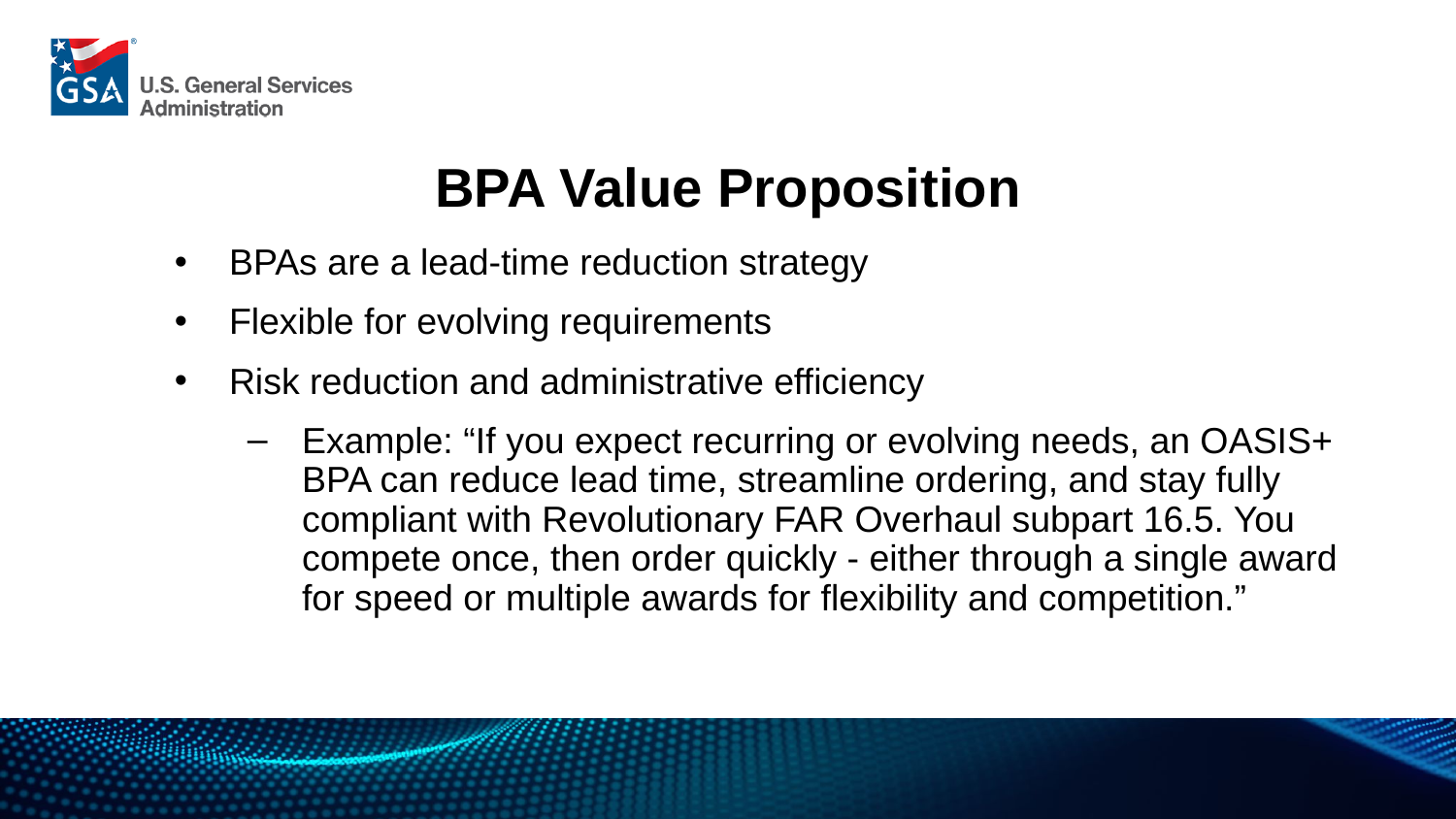

BPA Value Proposition
BPAs are a lead-time reduction strategy
Flexible for evolving requirements
Risk reduction and administrative efficiency
Example: “If you expect recurring or evolving needs, an OASIS+ BPA can reduce lead time, streamline ordering, and stay fully compliant with Revolutionary FAR Overhaul subpart 16.5. You compete once, then order quickly - either through a single award for speed or multiple awards for flexibility and competition.”